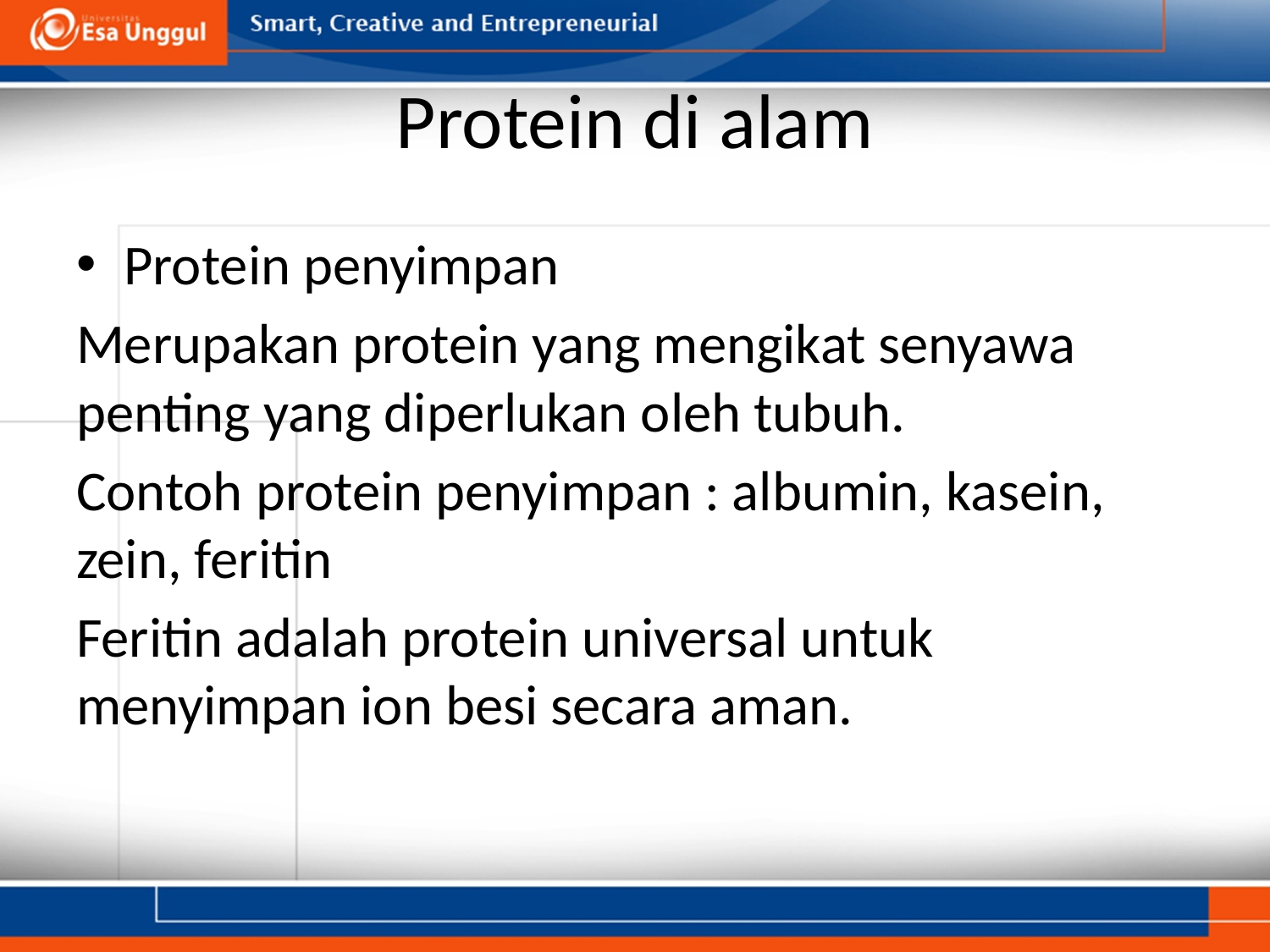

# Protein di alam
Protein penyimpan
Merupakan protein yang mengikat senyawa penting yang diperlukan oleh tubuh.
Contoh protein penyimpan : albumin, kasein, zein, feritin
Feritin adalah protein universal untuk menyimpan ion besi secara aman.